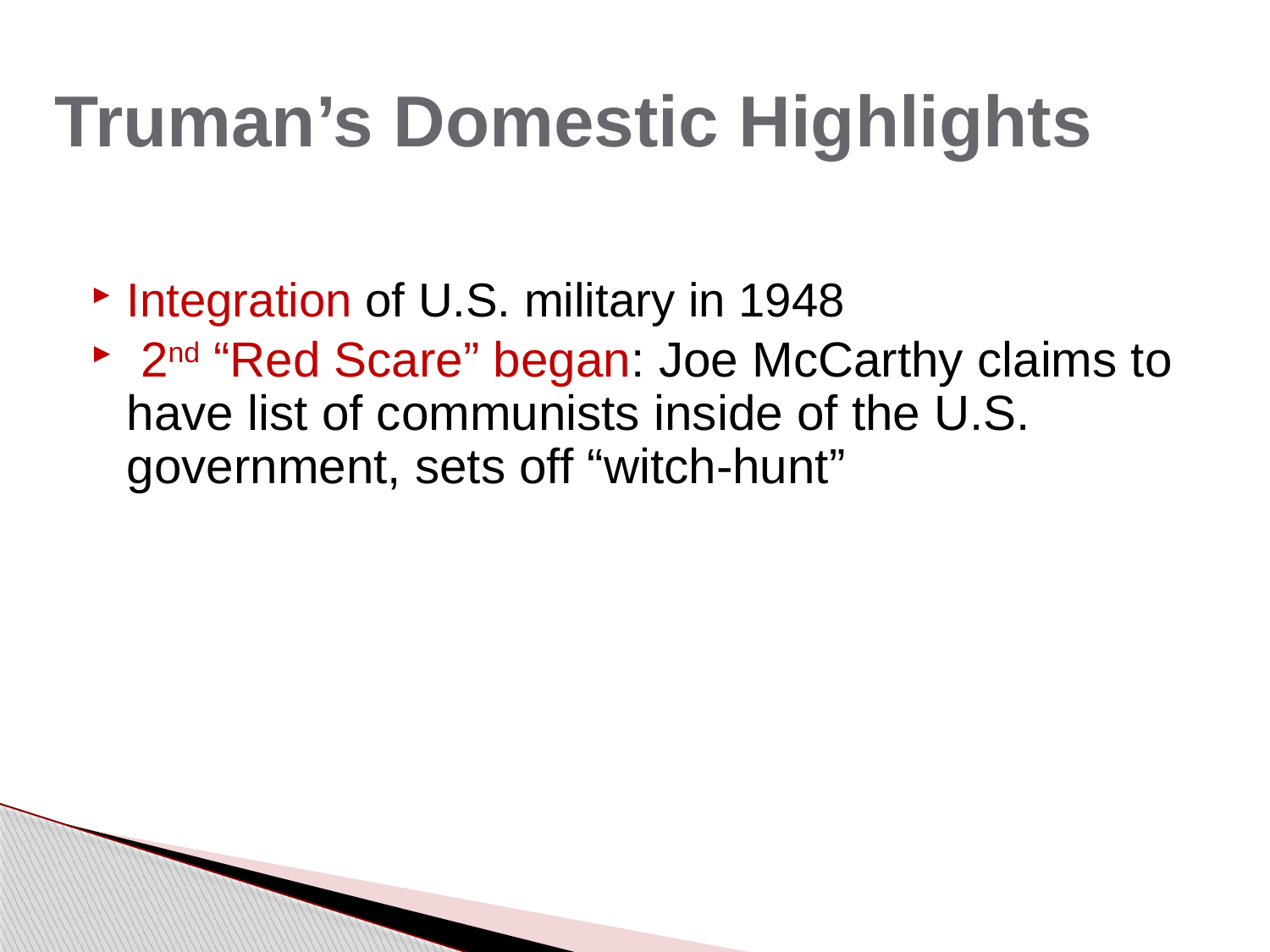

# Truman’s Domestic Highlights

Integration of U.S. military in 1948
 2nd “Red Scare” began: Joe McCarthy claims to have list of communists inside of the U.S. government, sets off “witch-hunt”